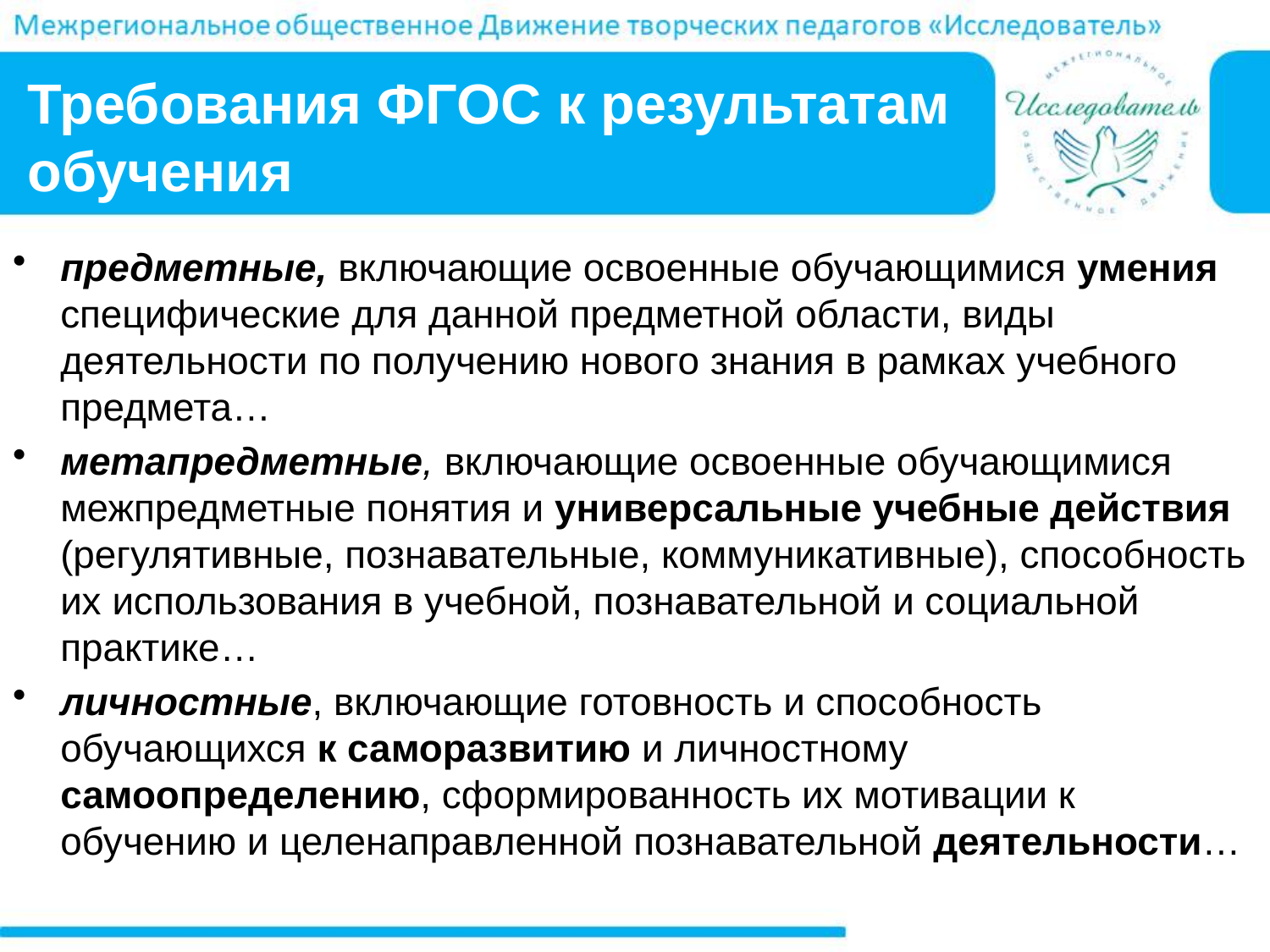

# Требования ФГОС к результатам обучения
предметные, включающие освоенные обучающимися умения специфические для данной предметной области, виды деятельности по получению нового знания в рамках учебного предмета…
метапредметные, включающие освоенные обучающимися межпредметные понятия и универсальные учебные действия (регулятивные, познавательные, коммуникативные), способность их использования в учебной, познавательной и социальной практике…
личностные, включающие готовность и способность обучающихся к саморазвитию и личностному самоопределению, сформированность их мотивации к обучению и целенаправленной познавательной деятельности…